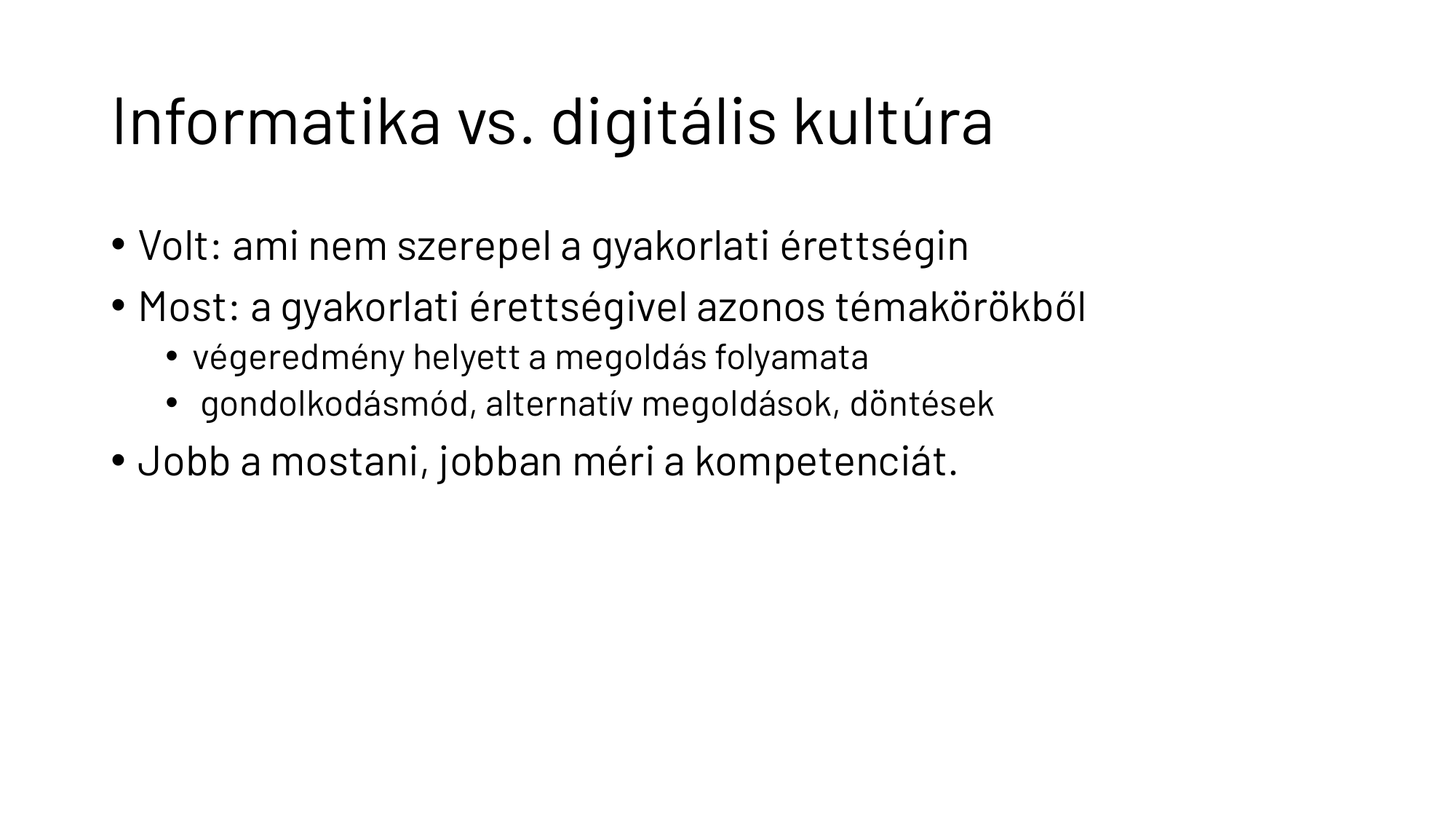

# Informatika vs. digitális kultúra
Volt: ami nem szerepel a gyakorlati érettségin
Most: a gyakorlati érettségivel azonos témakörökből
végeredmény helyett a megoldás folyamata
 gondolkodásmód, alternatív megoldások, döntések
Jobb a mostani, jobban méri a kompetenciát.